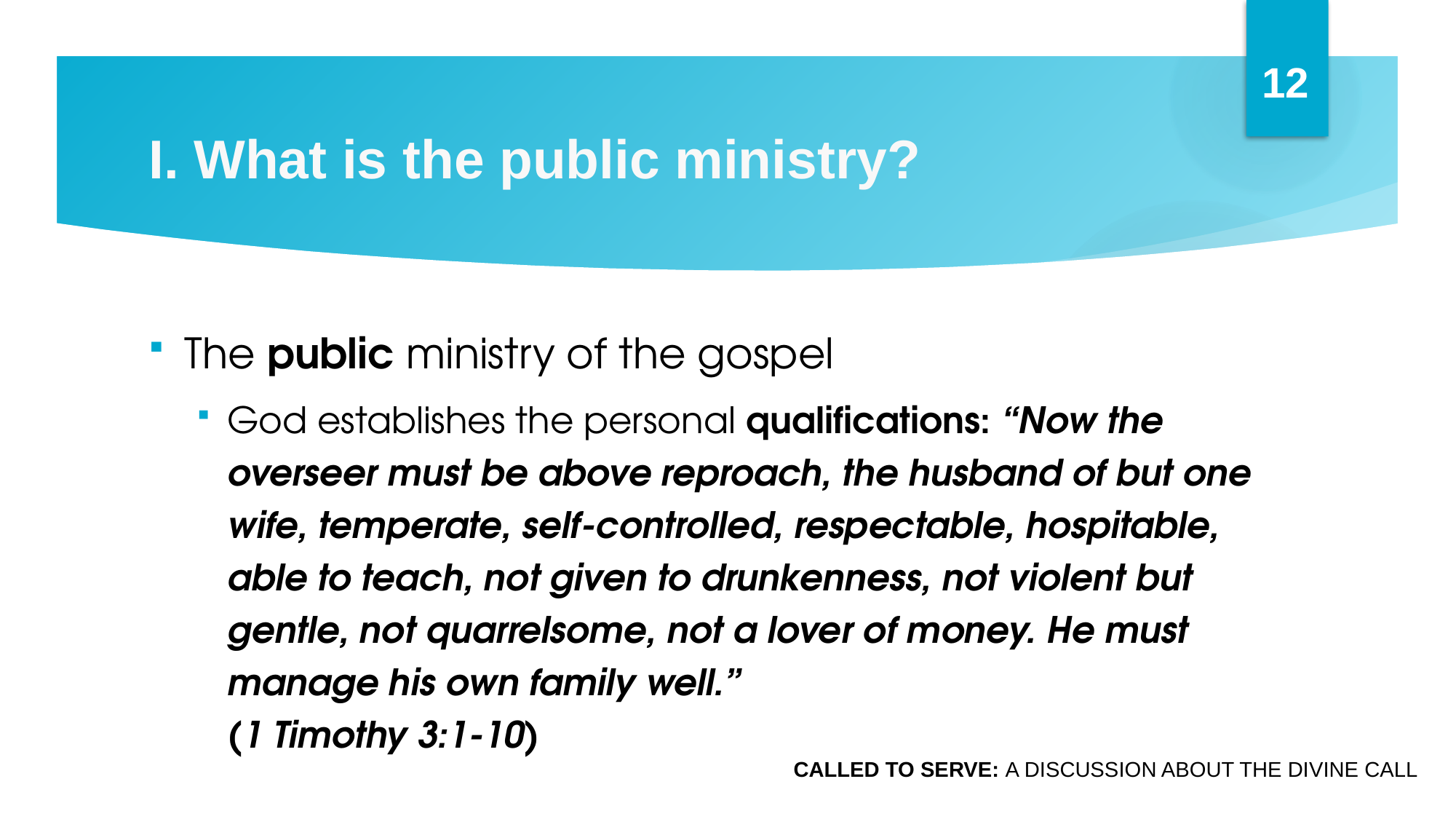

12
# I. What is the public ministry?
The public ministry of the gospel
God establishes the personal qualifications: “Now the overseer must be above reproach, the husband of but one wife, temperate, self-controlled, respectable, hospitable, able to teach, not given to drunkenness, not violent but gentle, not quarrelsome, not a lover of money. He must manage his own family well.”
(1 Timothy 3:1-10)
CALLED TO SERVE: A DISCUSSION ABOUT THE DIVINE CALL